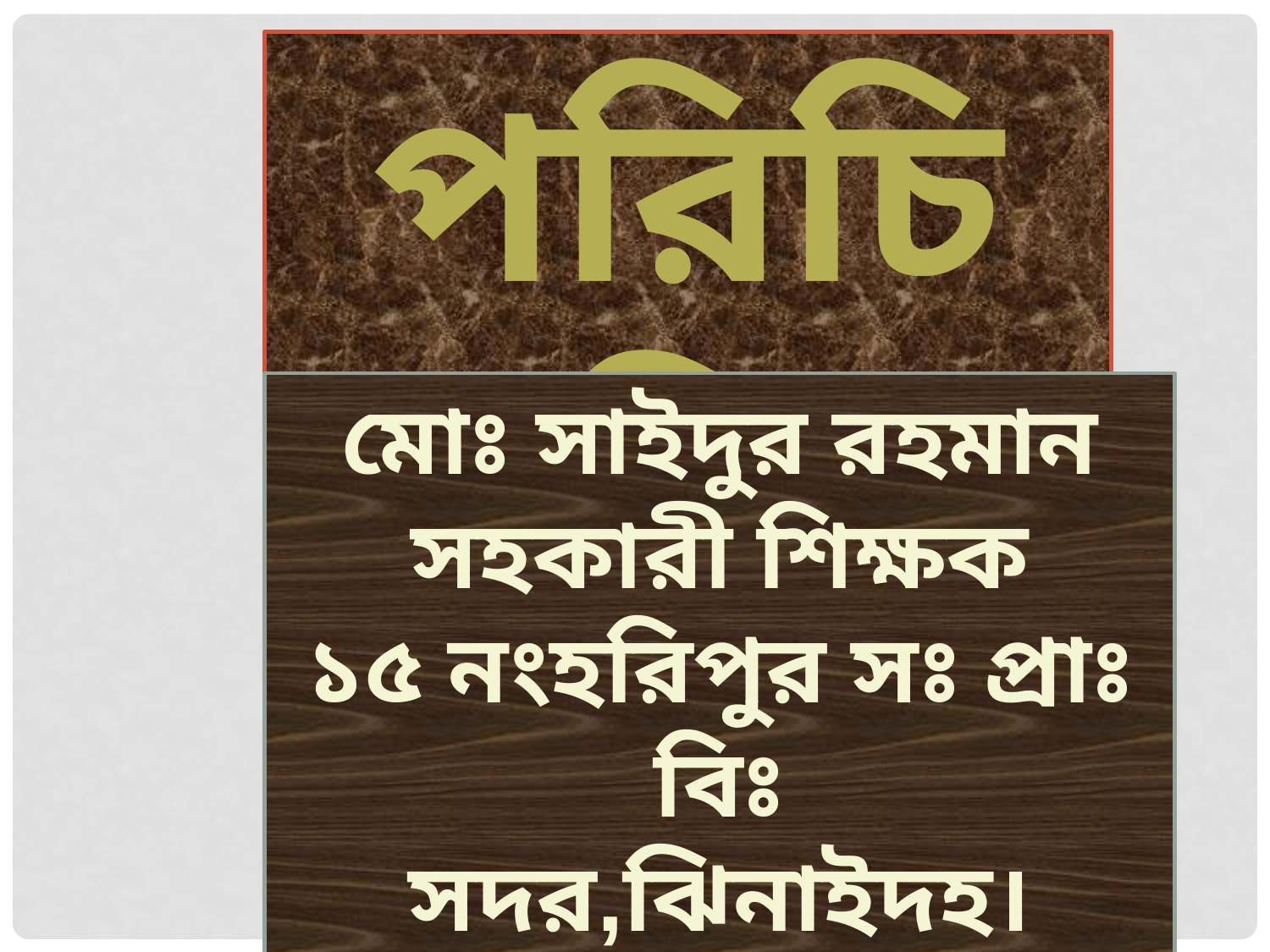

পরিচিতি
মোঃ সাইদুর রহমান
সহকারী শিক্ষক
১৫ নংহরিপুর সঃ প্রাঃ বিঃ
সদর,ঝিনাইদহ।